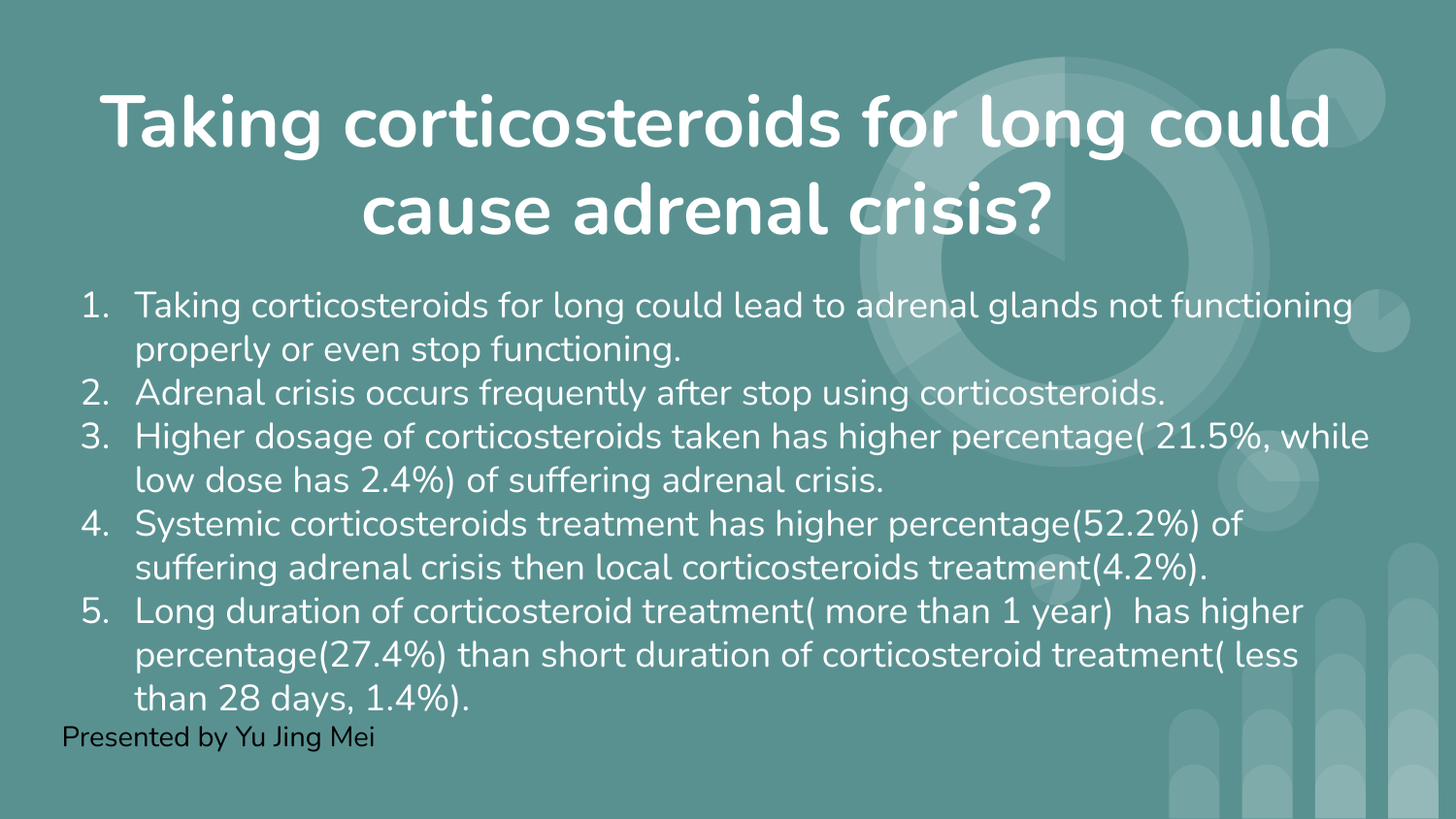

# Taking corticosteroids for long could cause adrenal crisis?
Taking corticosteroids for long could lead to adrenal glands not functioning properly or even stop functioning.
Adrenal crisis occurs frequently after stop using corticosteroids.
Higher dosage of corticosteroids taken has higher percentage( 21.5%, while low dose has 2.4%) of suffering adrenal crisis.
Systemic corticosteroids treatment has higher percentage(52.2%) of suffering adrenal crisis then local corticosteroids treatment(4.2%).
Long duration of corticosteroid treatment( more than 1 year)  has higher percentage(27.4%) than short duration of corticosteroid treatment( less than 28 days, 1.4%).
Presented by Yu Jing Mei